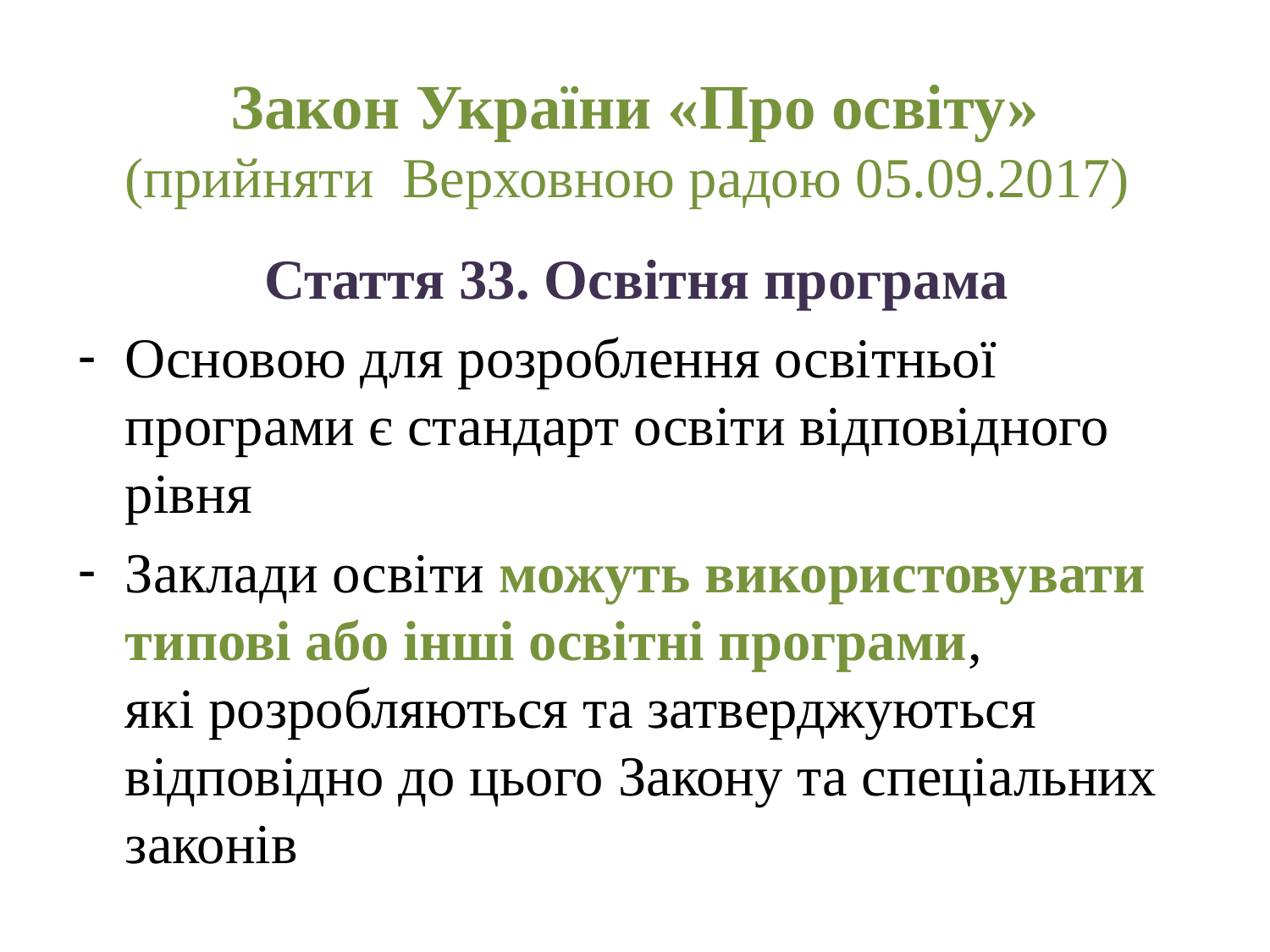

# Закон України «Про освіту» (прийняти  Верховною радою 05.09.2017)
Стаття 33. Освітня програма
Основою для розроблення освітньої програми є стандарт освіти відповідного рівня
Заклади освіти можуть використовувати типові або інші освітні програми,
які розробляються та затверджуються відповідно до цього Закону та спеціальних законів